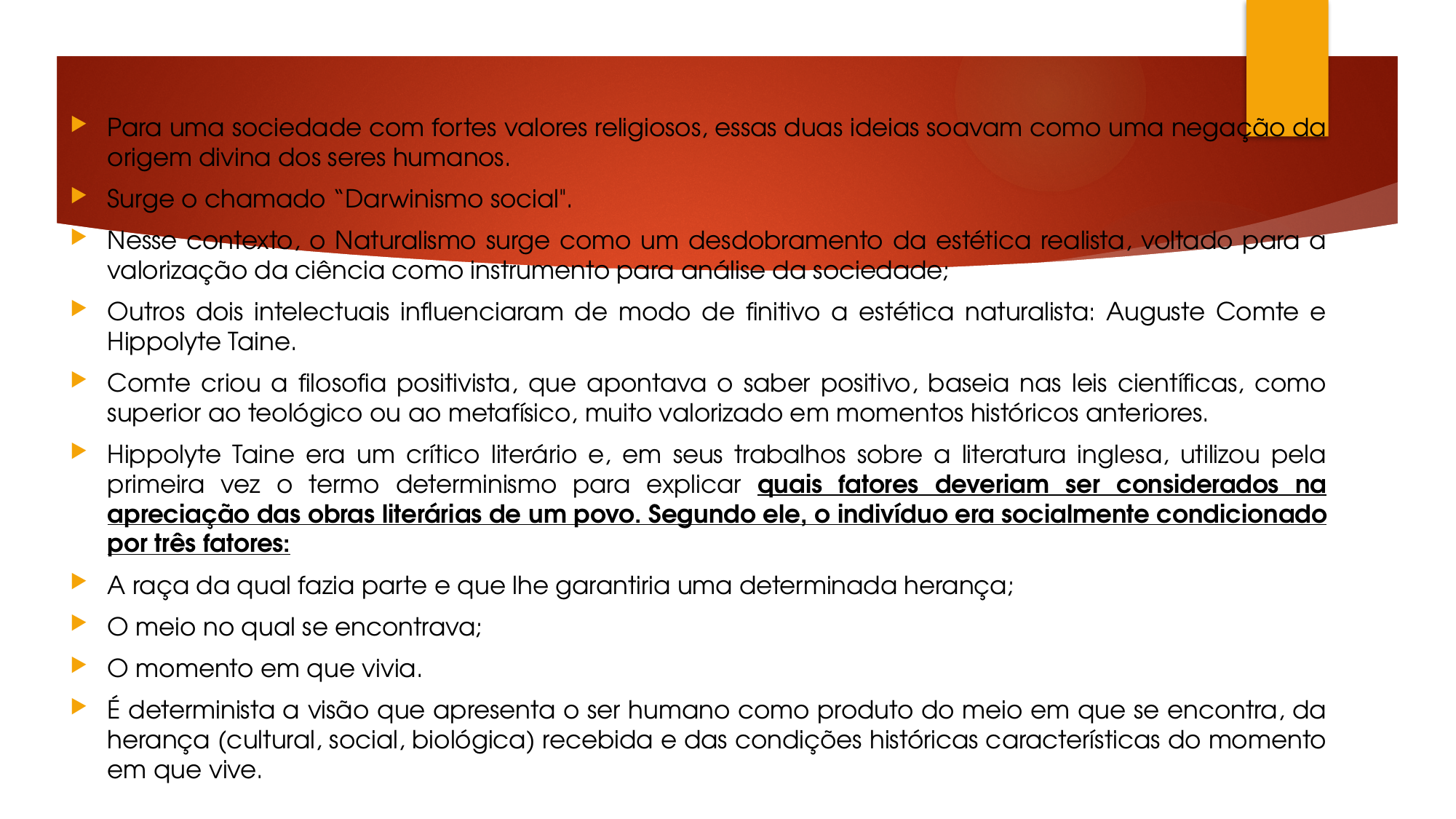

Para uma sociedade com fortes valores religiosos, essas duas ideias soavam como uma negação da origem divina dos seres humanos.
Surge o chamado “Darwinismo social".
Nesse contexto, o Naturalismo surge como um desdobramento da estética realista, voltado para a valorização da ciência como instrumento para análise da sociedade;
Outros dois intelectuais influenciaram de modo de finitivo a estética naturalista: Auguste Comte e Hippolyte Taine.
Comte criou a filosofia positivista, que apontava o saber positivo, baseia nas leis científicas, como superior ao teológico ou ao metafísico, muito valorizado em momentos históricos anteriores.
Hippolyte Taine era um crítico literário e, em seus trabalhos sobre a literatura inglesa, utilizou pela primeira vez o termo determinismo para explicar quais fatores deveriam ser considerados na apreciação das obras literárias de um povo. Segundo ele, o indivíduo era socialmente condicionado por três fatores:
A raça da qual fazia parte e que lhe garantiria uma determinada herança;
O meio no qual se encontrava;
O momento em que vivia.
É determinista a visão que apresenta o ser humano como produto do meio em que se encontra, da herança (cultural, social, biológica) recebida e das condições históricas características do momento em que vive.